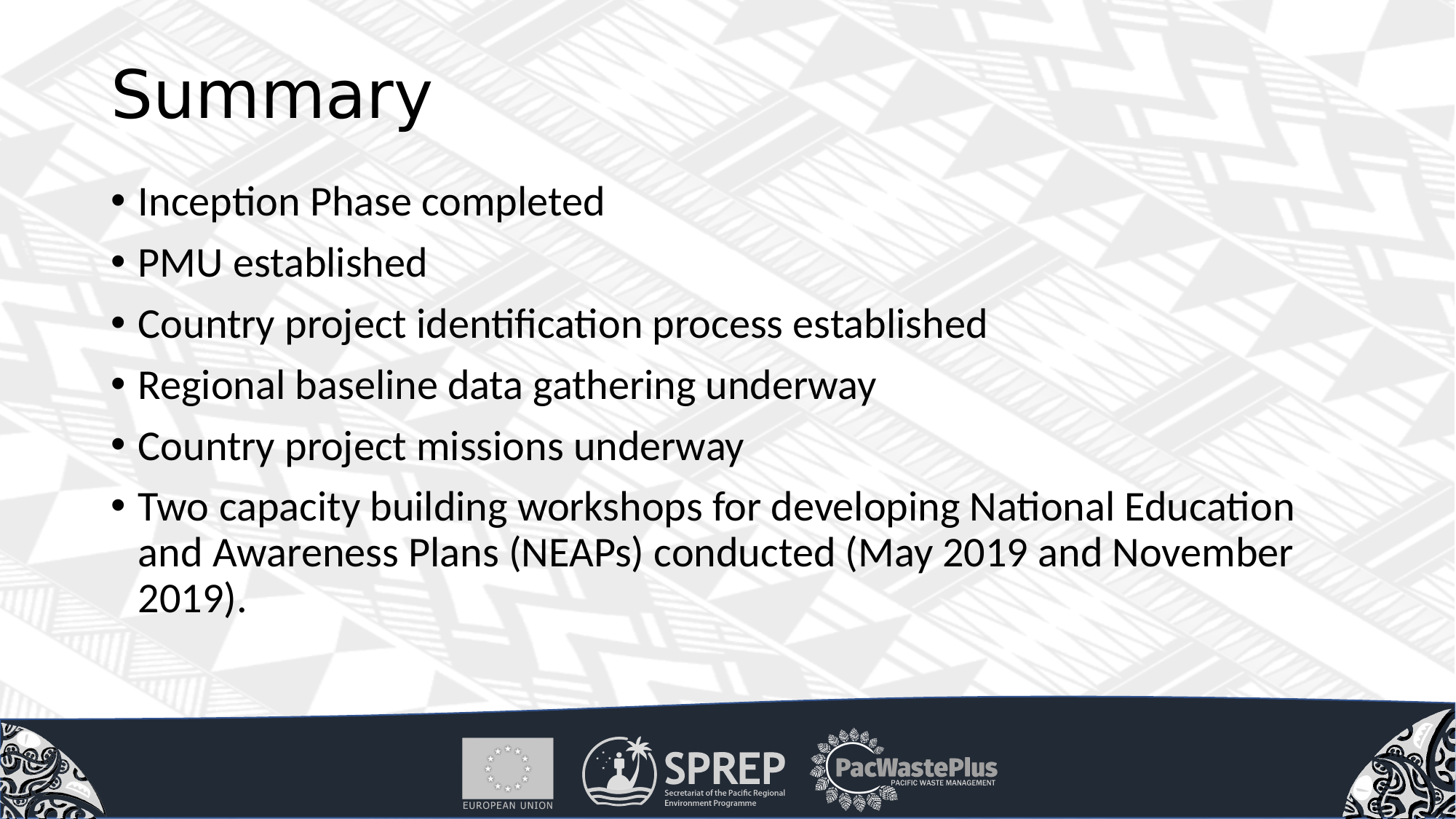

# Summary
Inception Phase completed
PMU established
Country project identification process established
Regional baseline data gathering underway
Country project missions underway
Two capacity building workshops for developing National Education and Awareness Plans (NEAPs) conducted (May 2019 and November 2019).